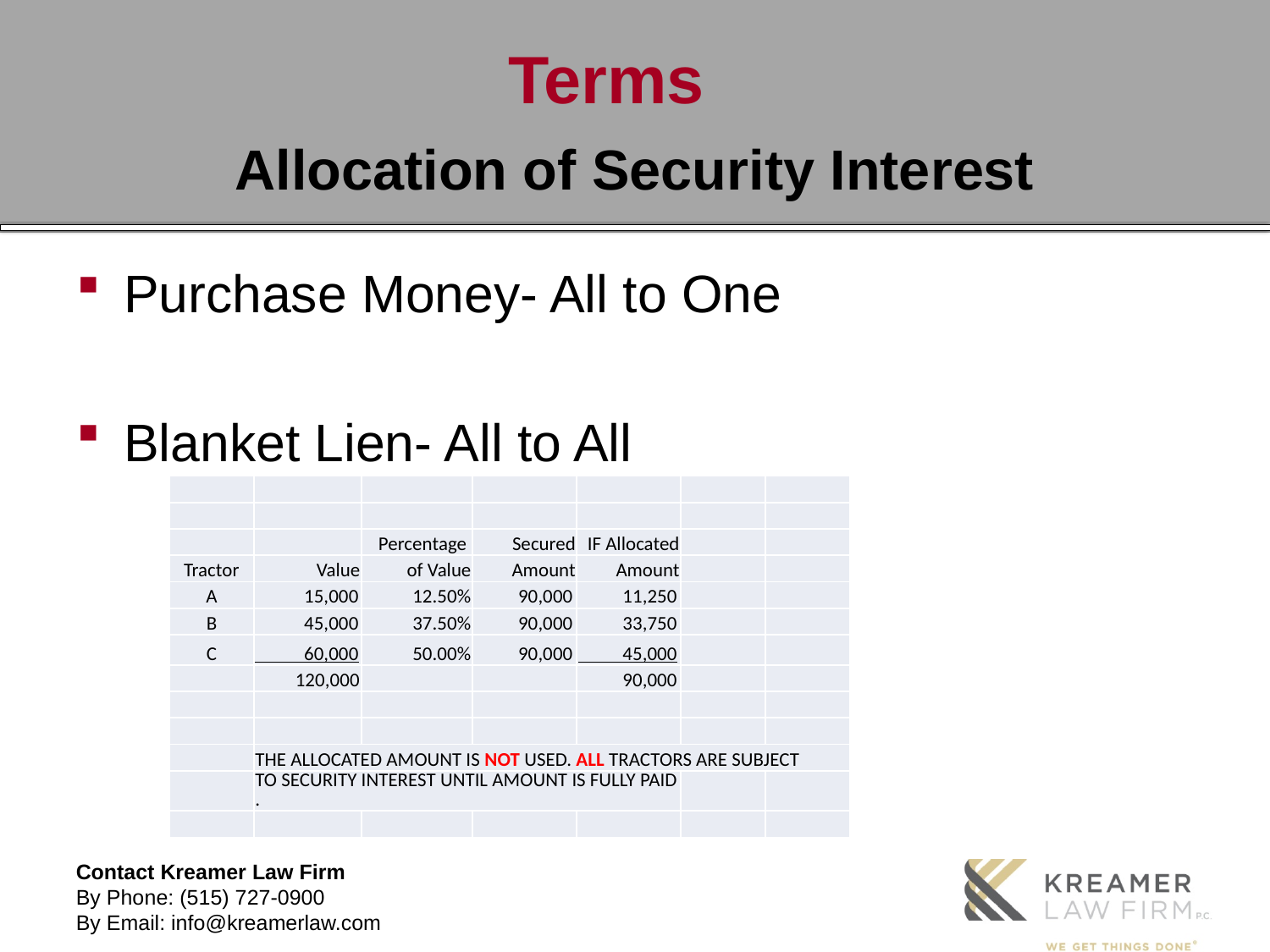

# Terms
Allocation of Security Interest
Purchase Money- All to One

Blanket Lien- All to All

|  |  |  |  |  |  |  |
| --- | --- | --- | --- | --- | --- | --- |
|  |  |  |  |  |  |  |
|  |  | Percentage | Secured | IF Allocated |  |  |
| Tractor | Value | of Value | Amount | Amount |  |  |
| A | 15,000 | 12.50% | 90,000 | 11,250 |  |  |
| B | 45,000 | 37.50% | 90,000 | 33,750 |  |  |
| C | 60,000 | 50.00% | 90,000 | 45,000 |  |  |
|  | 120,000 |  |  | 90,000 |  |  |
|  |  |  |  |  |  |  |
|  |  |  |  |  |  |  |
|  | THE ALLOCATED AMOUNT IS NOT USED. ALL TRACTORS ARE SUBJECT |  |  |  |  |  |
|  | TO SECURITY INTEREST UNTIL AMOUNT IS FULLY PAID . |  |  |  |  |  |
|  |  |  |  |  |  |  |